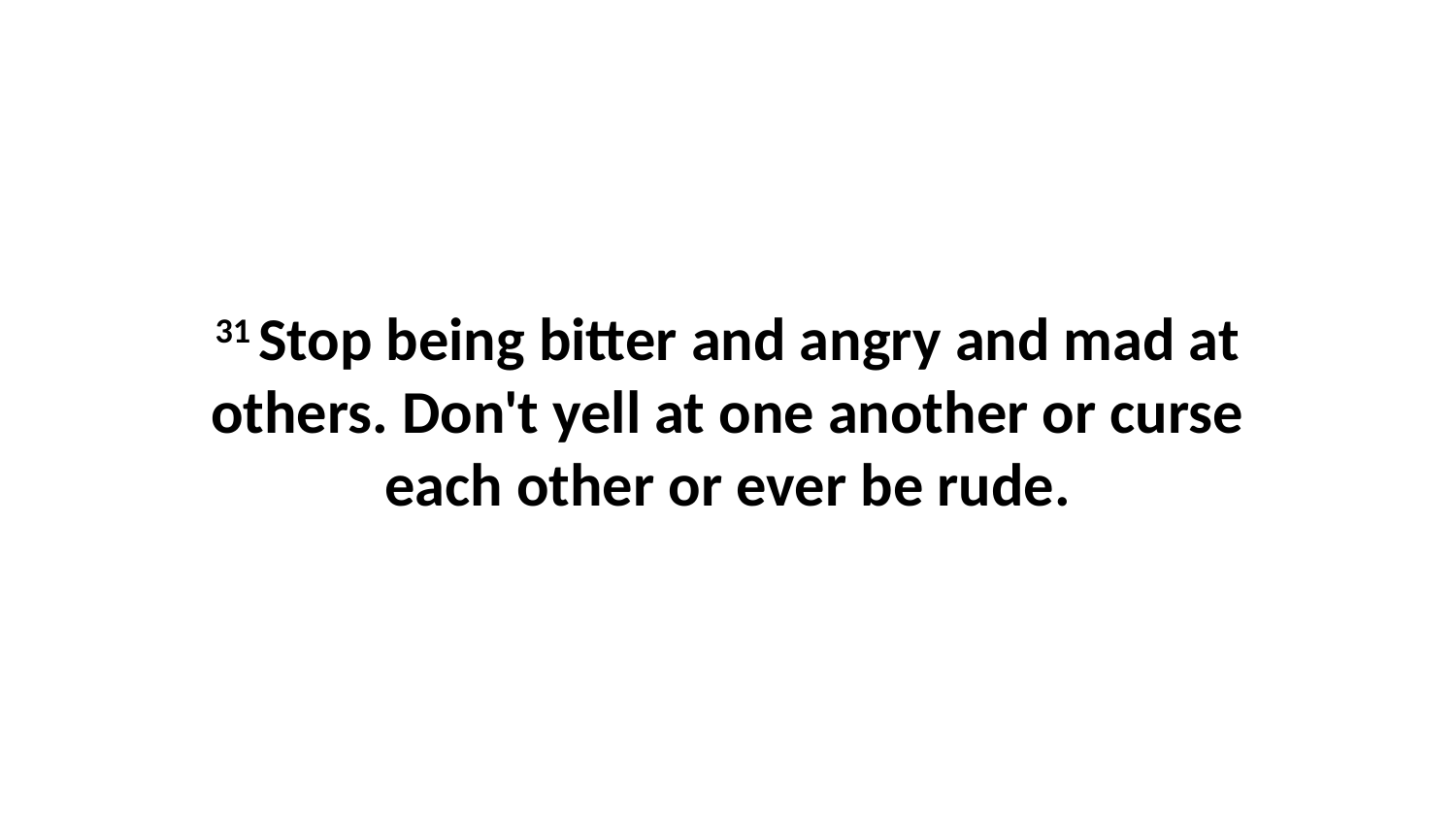

31 Stop being bitter and angry and mad at others. Don't yell at one another or curse each other or ever be rude.